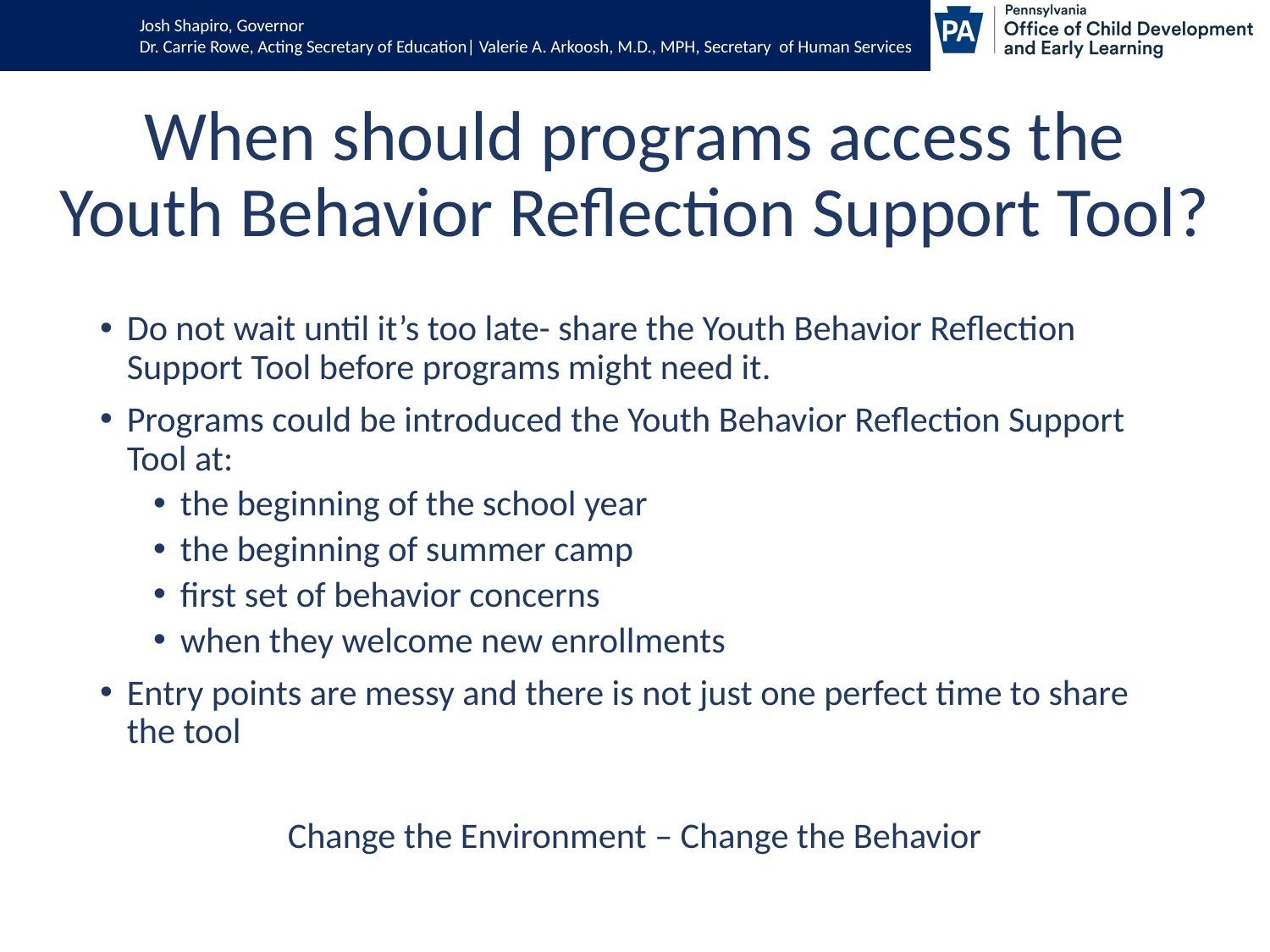

# When should programs access the Youth Behavior Reflection Support Tool?
Do not wait until it’s too late- share the Youth Behavior Reflection Support Tool before programs might need it.
Programs could be introduced the Youth Behavior Reflection Support Tool at:
the beginning of the school year
the beginning of summer camp
first set of behavior concerns
when they welcome new enrollments
Entry points are messy and there is not just one perfect time to share the tool

Change the Environment – Change the Behavior